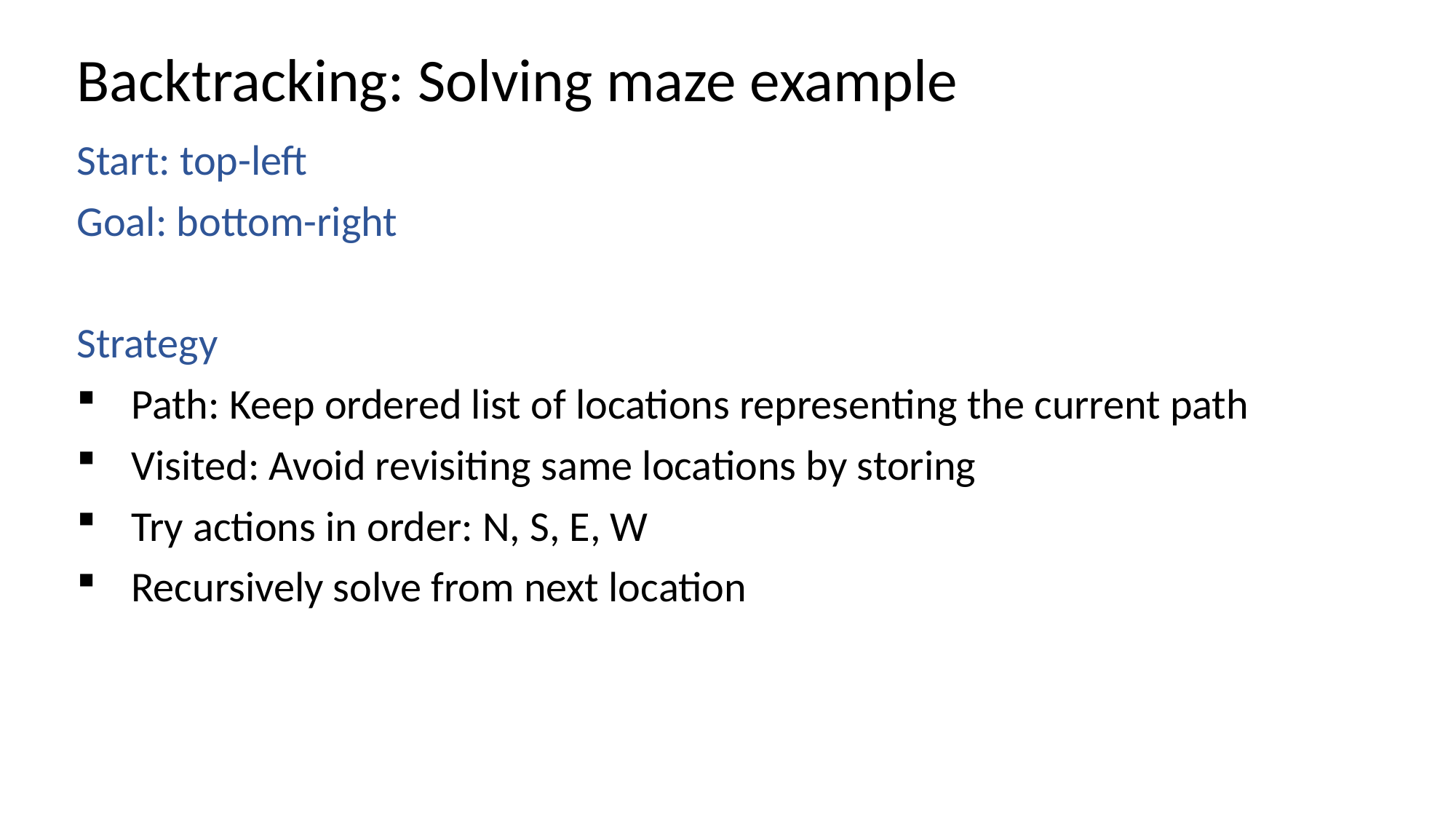

# Backtracking: Solving maze example
Start: top-left
Goal: bottom-right

Strategy
Path: Keep ordered list of locations representing the current path
Visited: Avoid revisiting same locations by storing
Try actions in order: N, S, E, W
Recursively solve from next location